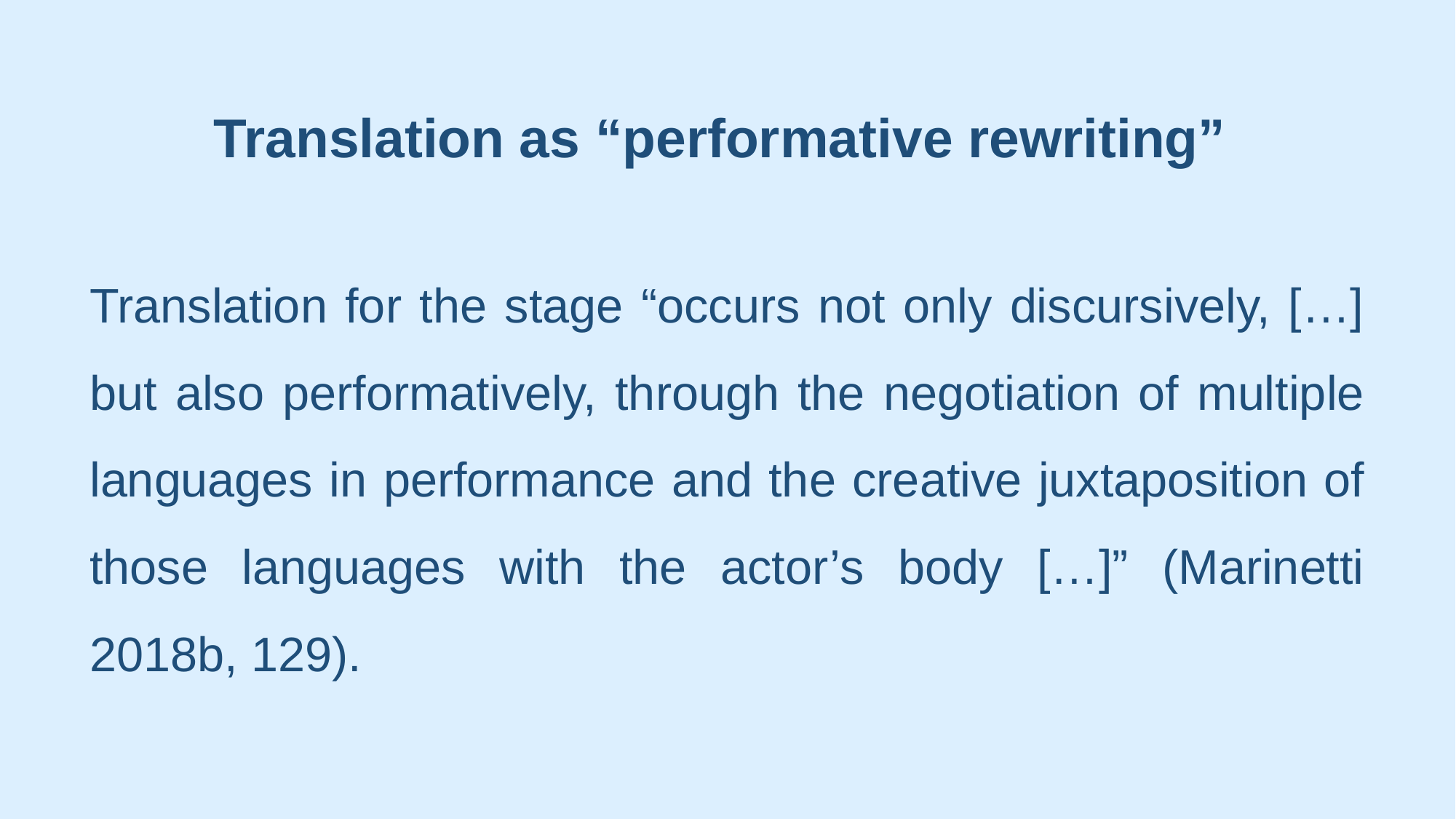

Translation as “performative rewriting”

Translation for the stage “occurs not only discursively, […] but also performatively, through the negotiation of multiple languages in performance and the creative juxtaposition of those languages with the actor’s body […]” (Marinetti 2018b, 129).